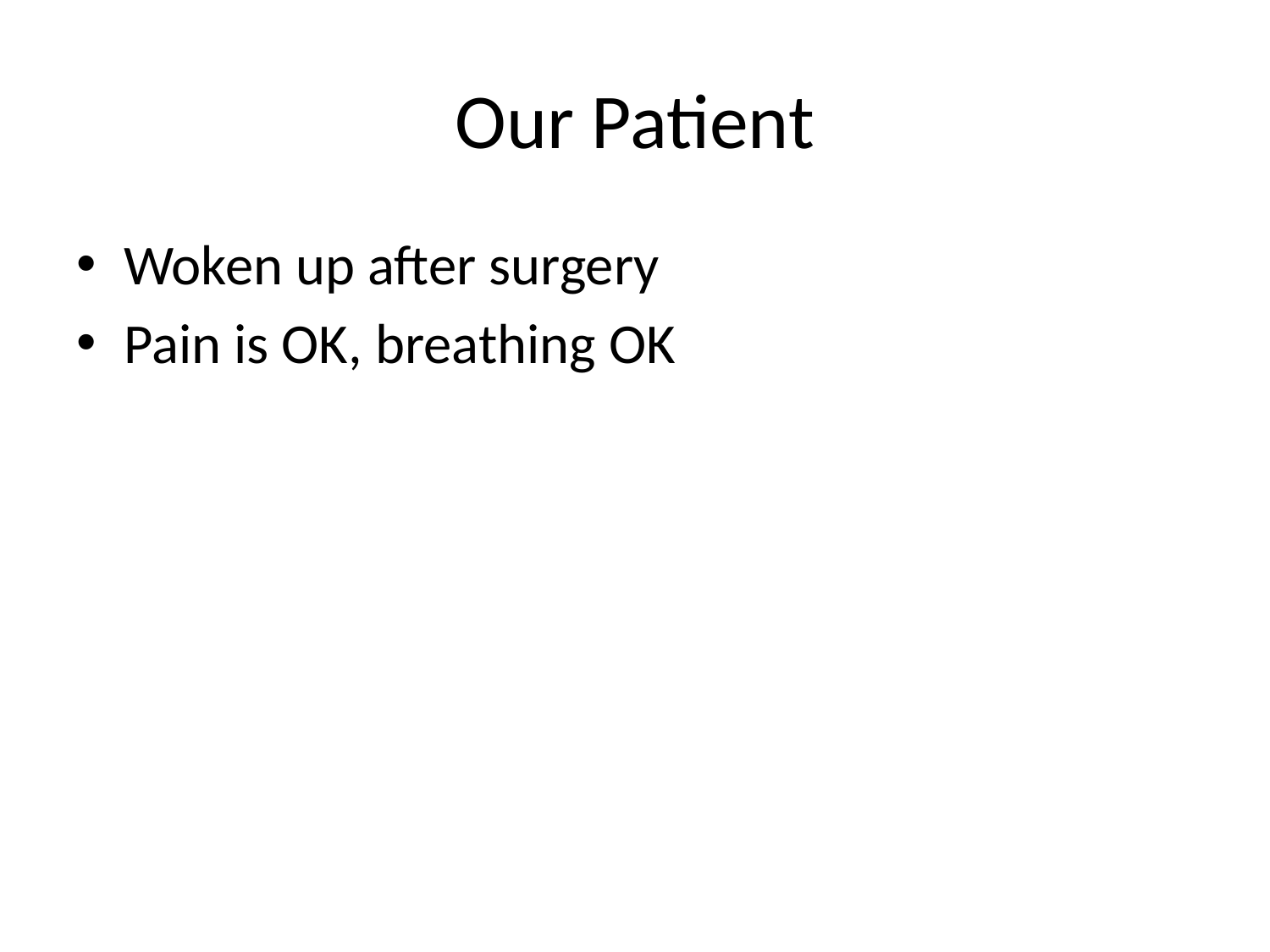

# Our Patient
Woken up after surgery
Pain is OK, breathing OK